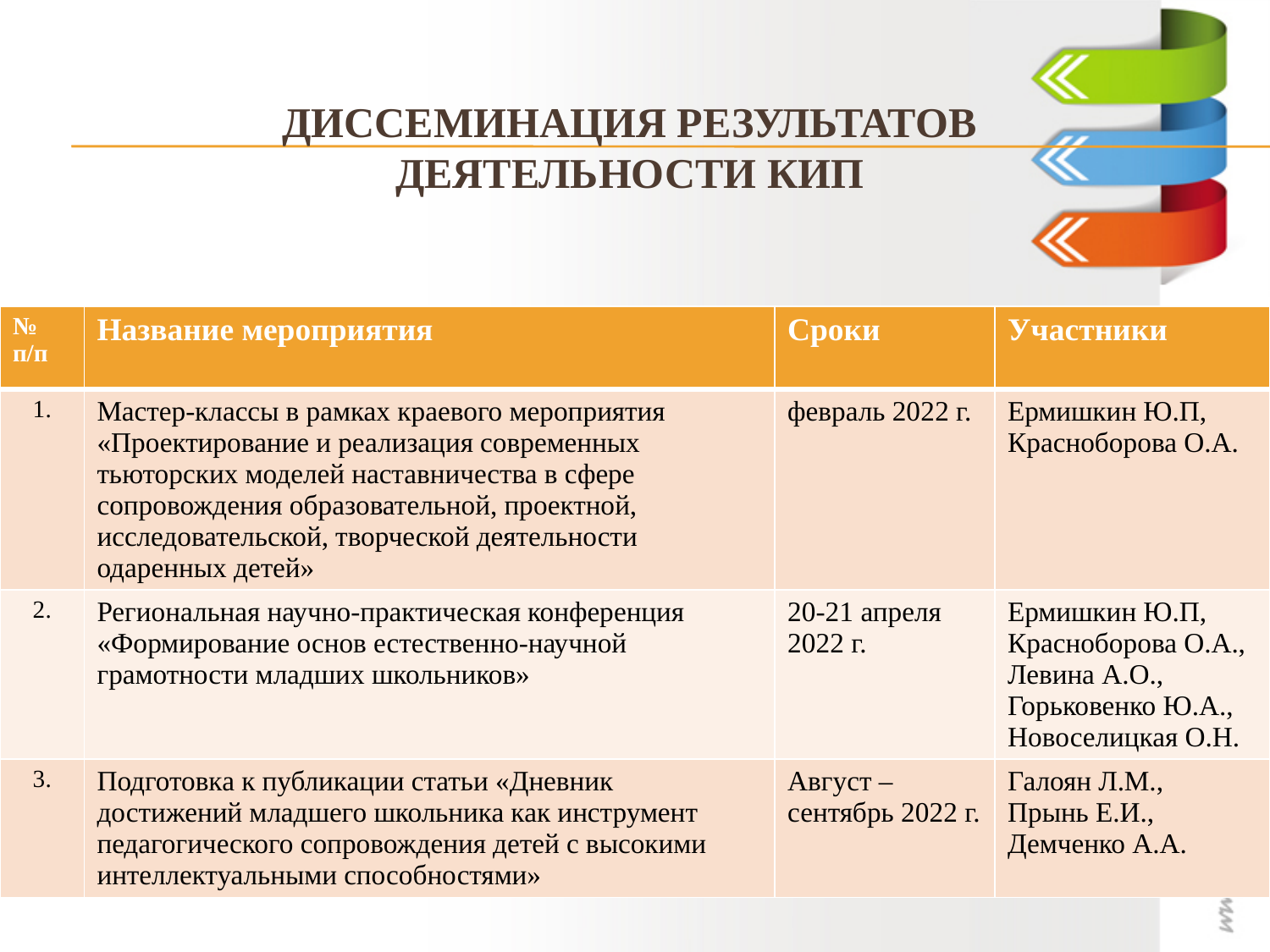

# диссеминация результатов деятельности КИП
| № п/п | Название мероприятия | Сроки | Участники |
| --- | --- | --- | --- |
| 1. | Мастер-классы в рамках краевого мероприятия «Проектирование и реализация современных тьюторских моделей наставничества в сфере сопровождения образовательной, проектной, исследовательской, творческой деятельности одаренных детей» | февраль 2022 г. | Ермишкин Ю.П, Красноборова О.А. |
| 2. | Региональная научно-практическая конференция «Формирование основ естественно-научной грамотности младших школьников» | 20-21 апреля 2022 г. | Ермишкин Ю.П, Красноборова О.А., Левина А.О., Горьковенко Ю.А., Новоселицкая О.Н. |
| 3. | Подготовка к публикации статьи «Дневник достижений младшего школьника как инструмент педагогического сопровождения детей с высокими интеллектуальными способностями» | Август – сентябрь 2022 г. | Галоян Л.М., Прынь Е.И., Демченко А.А. |